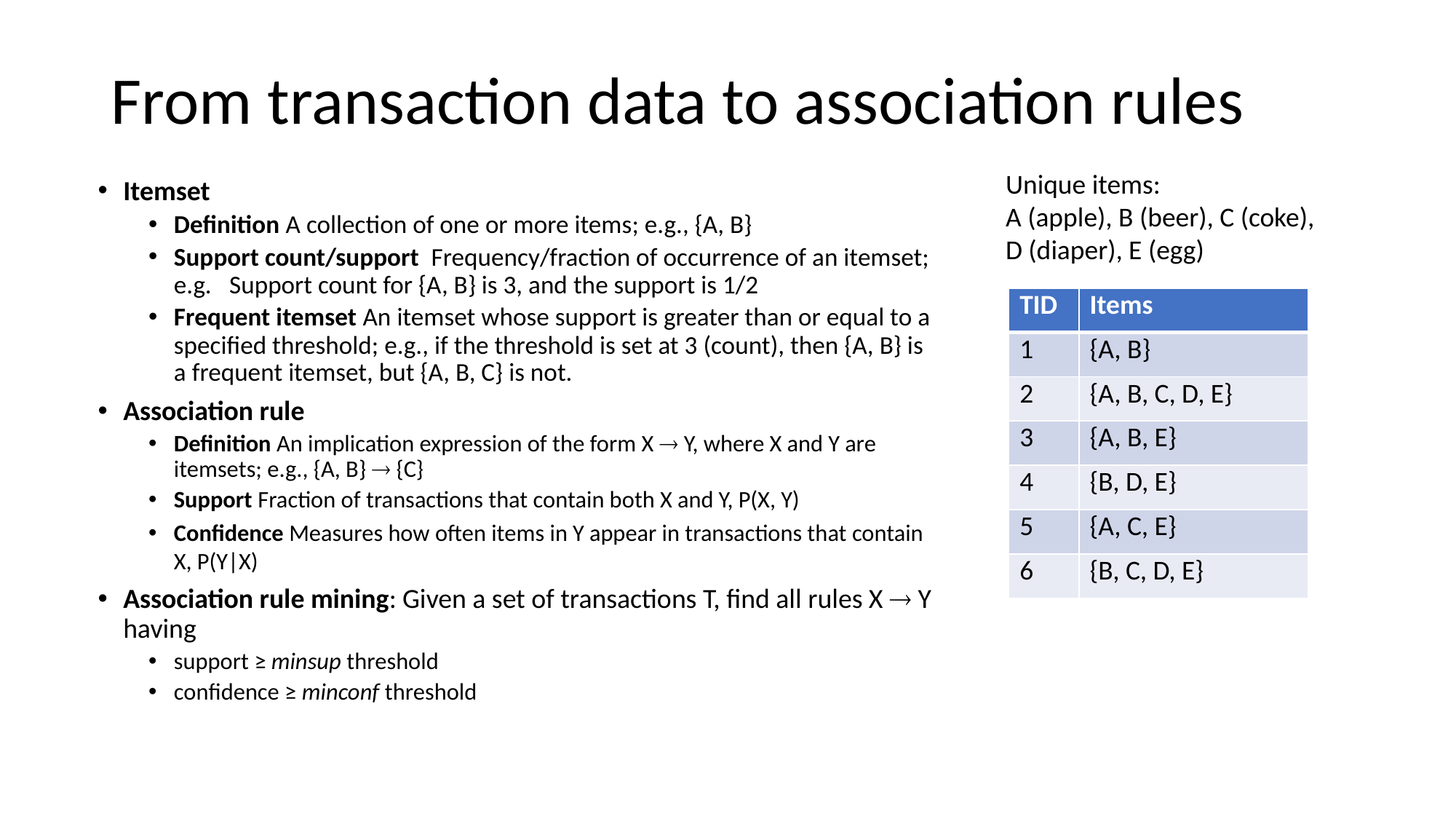

# From transaction data to association rules
Unique items:
A (apple), B (beer), C (coke), D (diaper), E (egg)
Itemset
Definition A collection of one or more items; e.g., {A, B}
Support count/support  Frequency/fraction of occurrence of an itemset; e.g.   Support count for {A, B} is 3, and the support is 1/2
Frequent itemset An itemset whose support is greater than or equal to a specified threshold; e.g., if the threshold is set at 3 (count), then {A, B} is a frequent itemset, but {A, B, C} is not.
Association rule
Definition An implication expression of the form X → Y, where X and Y are itemsets; e.g., {A, B} → {C}
Support Fraction of transactions that contain both X and Y, P(X, Y)
Confidence Measures how often items in Y appear in transactions that contain X, P(Y|X)
Association rule mining: Given a set of transactions T, find all rules X → Y having
support ≥ minsup threshold
confidence ≥ minconf threshold

| TID | Items |
| --- | --- |
| 1 | {A, B} |
| 2 | {A, B, C, D, E} |
| 3 | {A, B, E} |
| 4 | {B, D, E} |
| 5 | {A, C, E} |
| 6 | {B, C, D, E} |